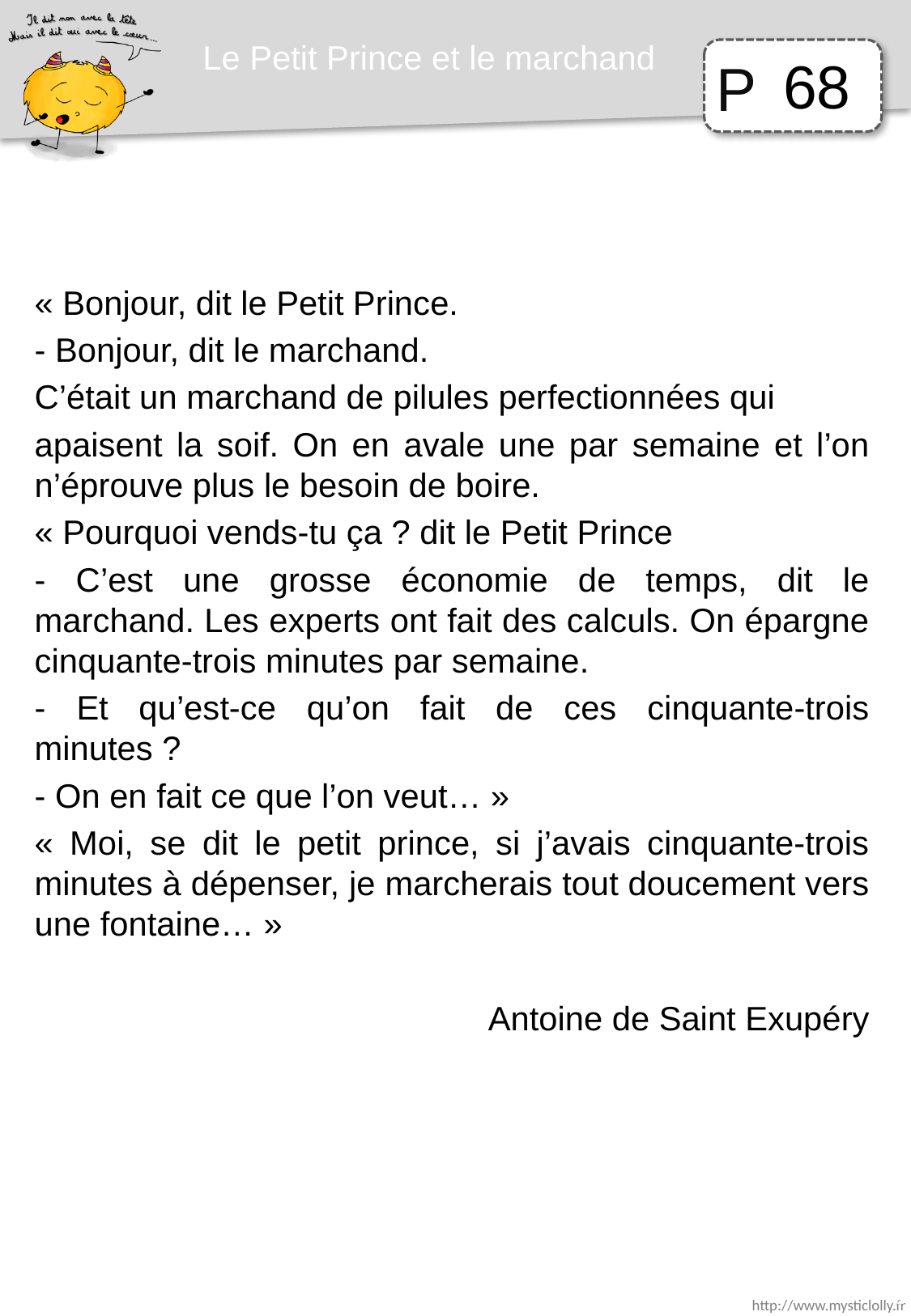

Le Petit Prince et le marchand
68
« Bonjour, dit le Petit Prince.
- Bonjour, dit le marchand.
C’était un marchand de pilules perfectionnées qui
apaisent la soif. On en avale une par semaine et l’on n’éprouve plus le besoin de boire.
« Pourquoi vends-tu ça ? dit le Petit Prince
- C’est une grosse économie de temps, dit le marchand. Les experts ont fait des calculs. On épargne cinquante-trois minutes par semaine.
- Et qu’est-ce qu’on fait de ces cinquante-trois minutes ?
- On en fait ce que l’on veut… »
« Moi, se dit le petit prince, si j’avais cinquante-trois minutes à dépenser, je marcherais tout doucement vers une fontaine… »

Antoine de Saint Exupéry